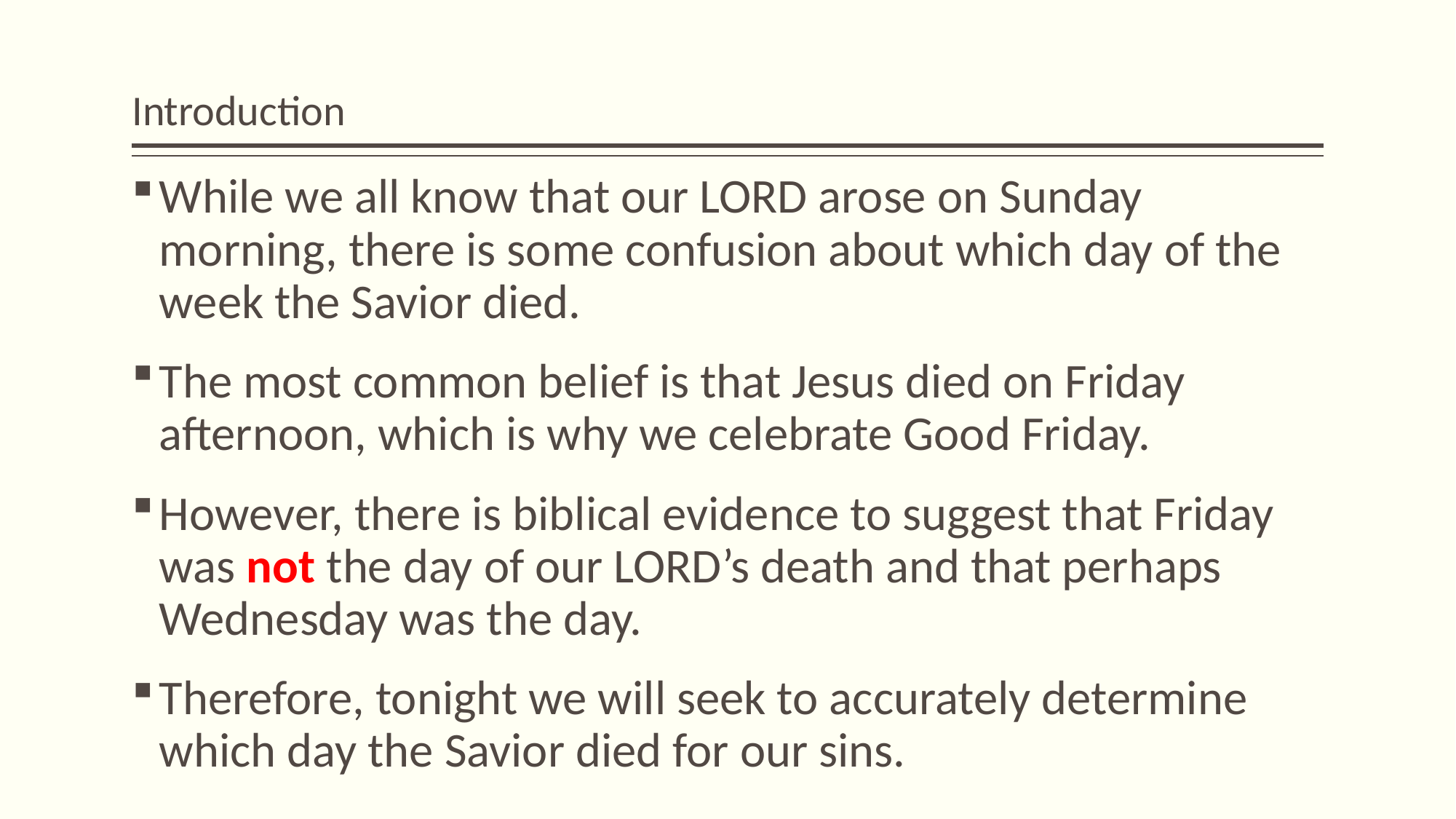

# Introduction
While we all know that our LORD arose on Sunday morning, there is some confusion about which day of the week the Savior died.
The most common belief is that Jesus died on Friday afternoon, which is why we celebrate Good Friday.
However, there is biblical evidence to suggest that Friday was not the day of our LORD’s death and that perhaps Wednesday was the day.
Therefore, tonight we will seek to accurately determine  which day the Savior died for our sins.